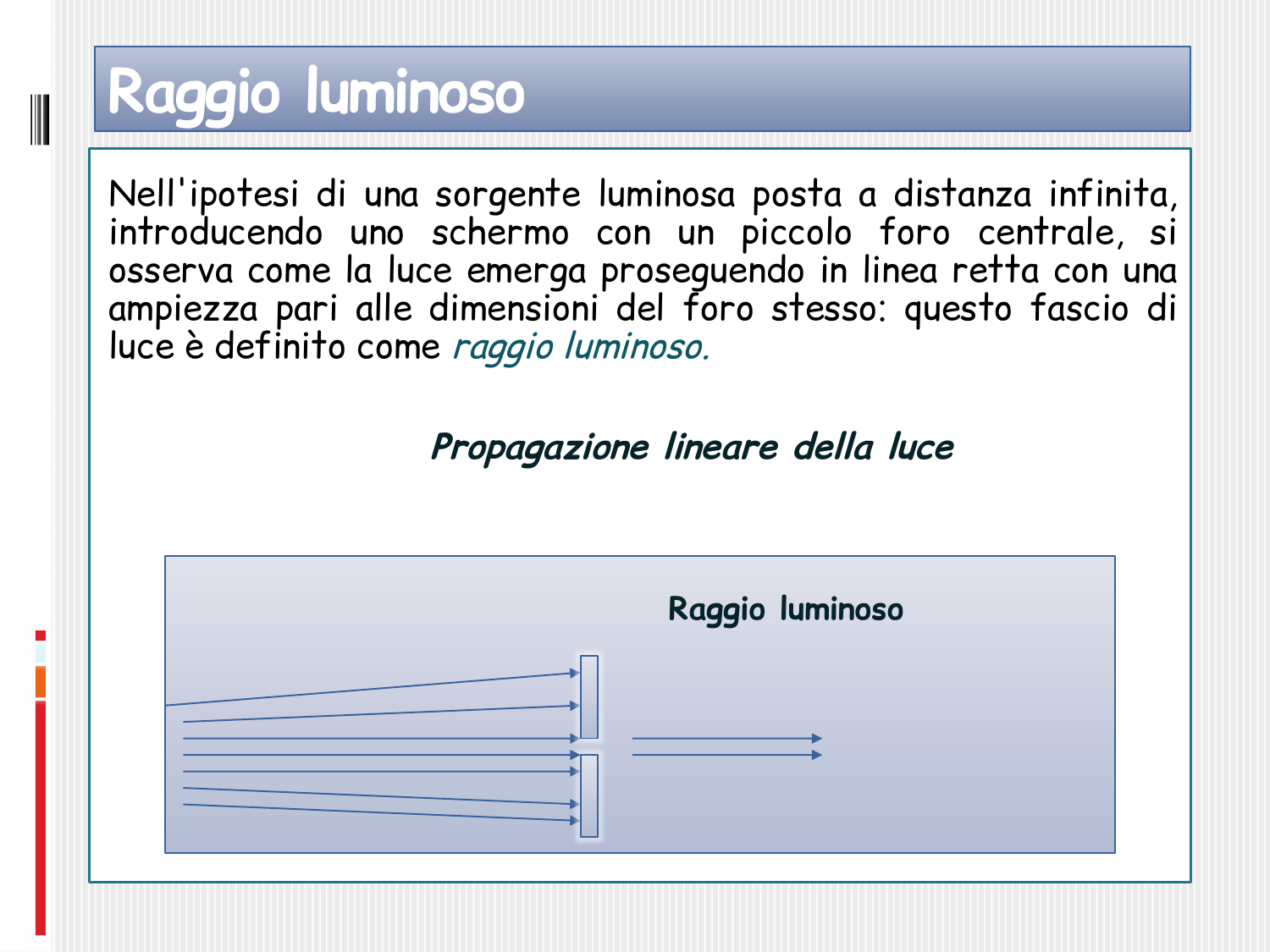

# Raggio luminoso

Nell'ipotesi di una sorgente luminosa posta a distanza infinita, introducendo uno schermo con un piccolo foro centrale, si osserva come la luce emerga proseguendo in linea retta con una ampiezza pari alle dimensioni del foro stesso: questo fascio di luce è definito come raggio luminoso.

                                 Propagazione lineare della luce

					Raggio luminoso

Raggio luminoso